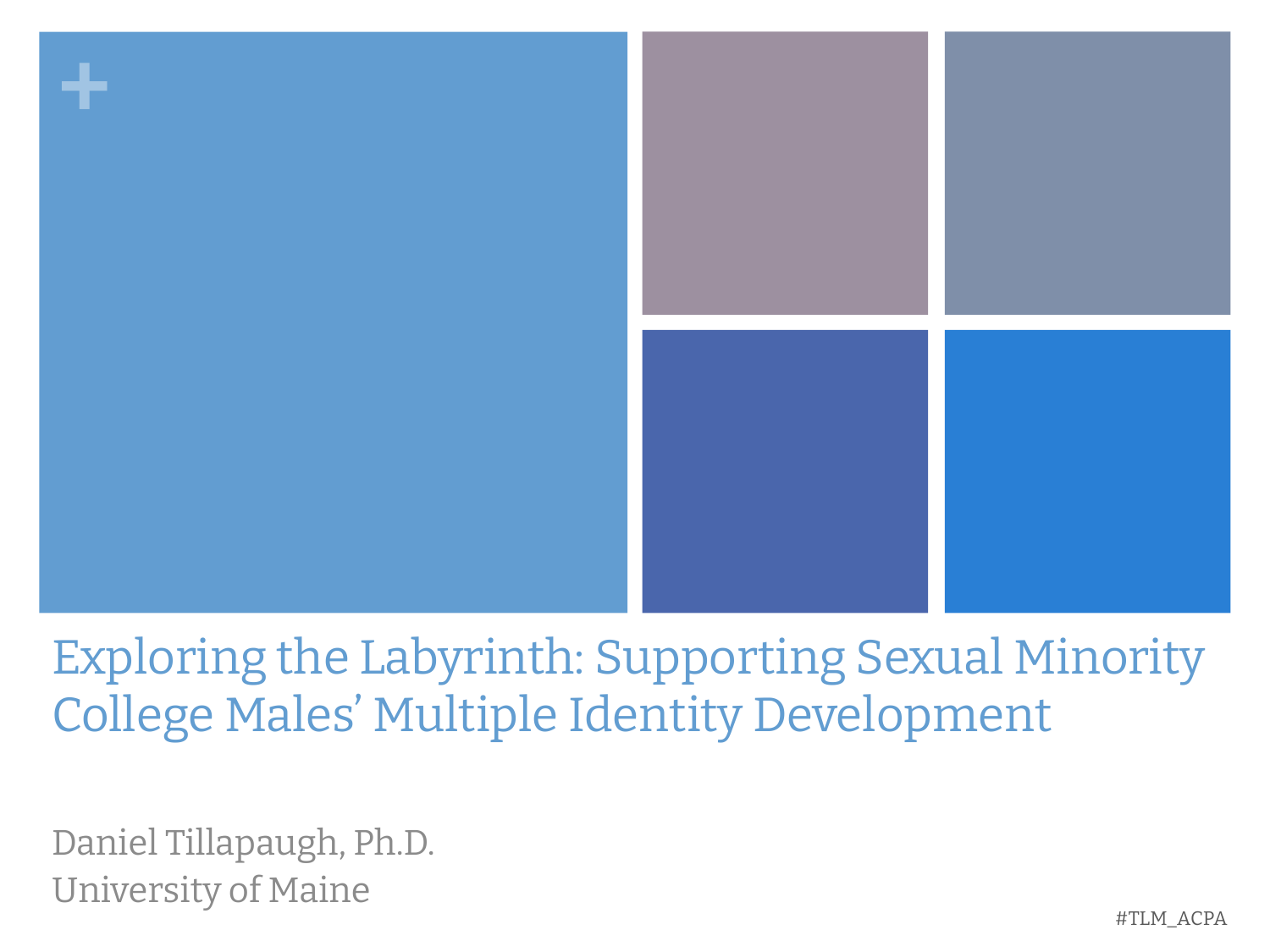

# Exploring the Labyrinth: Supporting Sexual Minority College Males’ Multiple Identity Development
Daniel Tillapaugh, Ph.D.
University of Maine
#TLM_ACPA